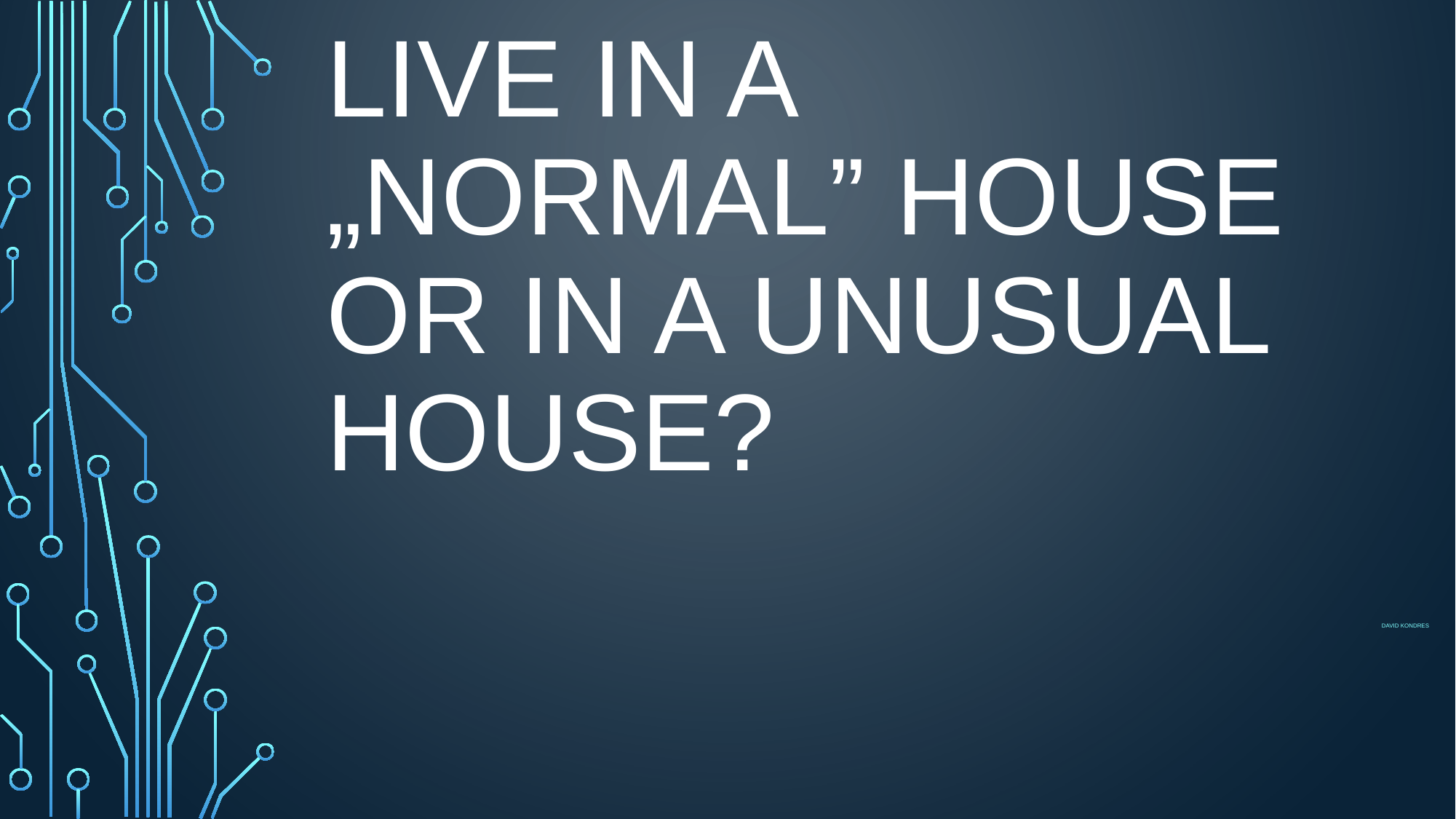

# Is it better to live in a „normal” house or in a unusual house?

David Kondres